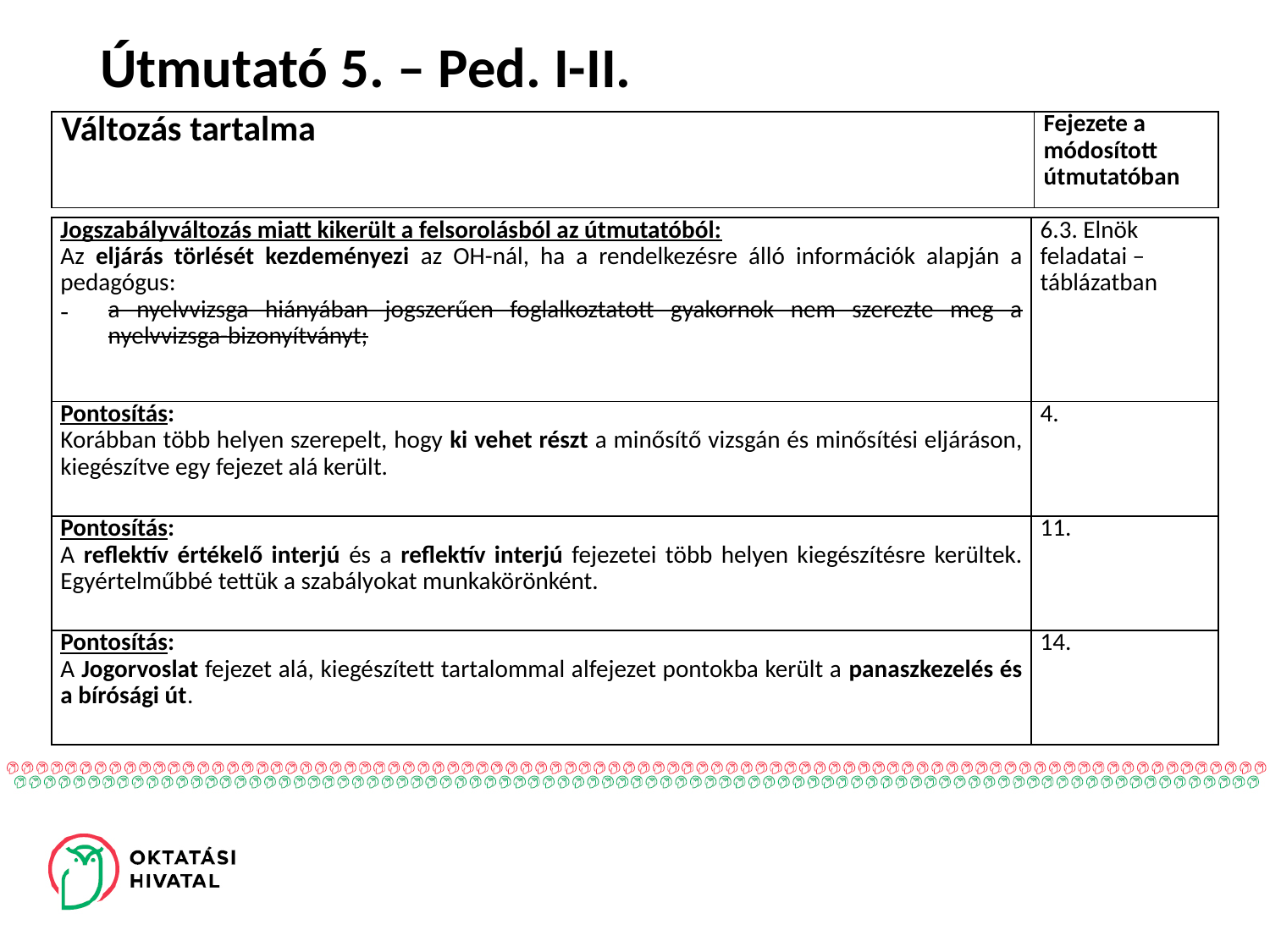

# Útmutató 5. – Ped. I-II.
| Változás tartalma | Fejezete a módosított útmutatóban |
| --- | --- |
| Jogszabályváltozás miatt kikerült a felsorolásból az útmutatóból: Az eljárás törlését kezdeményezi az OH-nál, ha a rendelkezésre álló információk alapján a pedagógus: a nyelvvizsga hiányában jogszerűen foglalkoztatott gyakornok nem szerezte meg a nyelvvizsga-bizonyítványt; | 6.3. Elnök feladatai – táblázatban |
| --- | --- |
| Pontosítás: Korábban több helyen szerepelt, hogy ki vehet részt a minősítő vizsgán és minősítési eljáráson, kiegészítve egy fejezet alá került. | 4. |
| Pontosítás: A reflektív értékelő interjú és a reflektív interjú fejezetei több helyen kiegészítésre kerültek. Egyértelműbbé tettük a szabályokat munkakörönként. | 11. |
| Pontosítás: A Jogorvoslat fejezet alá, kiegészített tartalommal alfejezet pontokba került a panaszkezelés és a bírósági út. | 14. |